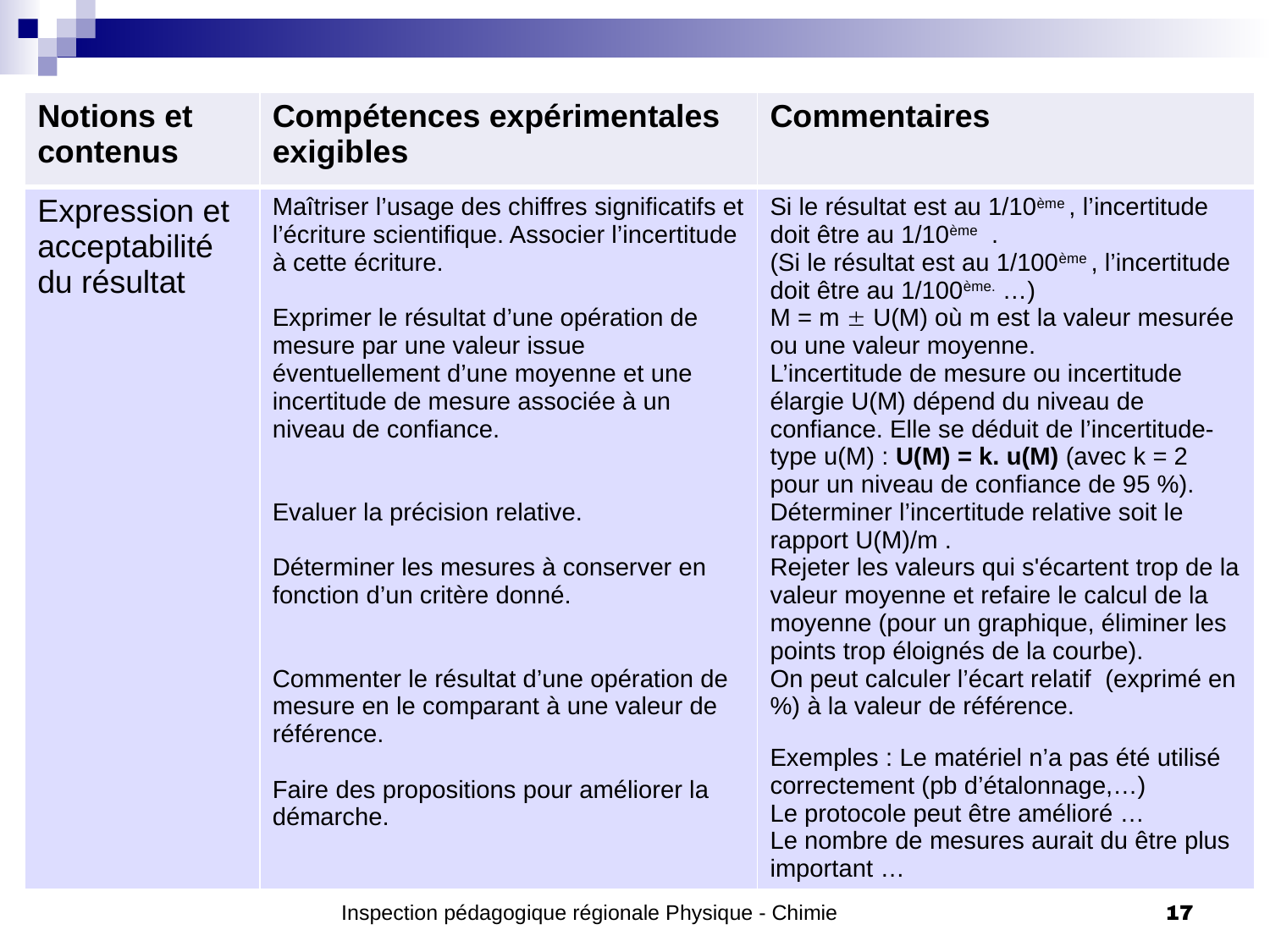

| Notions et contenus | Compétences expérimentales exigibles | Commentaires |
| --- | --- | --- |
| Expression et acceptabilité du résultat | Maîtriser l’usage des chiffres significatifs et l’écriture scientifique. Associer l’incertitude à cette écriture. Exprimer le résultat d’une opération de mesure par une valeur issue éventuellement d’une moyenne et une incertitude de mesure associée à un niveau de confiance. Evaluer la précision relative. Déterminer les mesures à conserver en fonction d’un critère donné. Commenter le résultat d’une opération de mesure en le comparant à une valeur de référence. Faire des propositions pour améliorer la démarche. | Si le résultat est au 1/10ème , l’incertitude doit être au 1/10ème . (Si le résultat est au 1/100ème , l’incertitude doit être au 1/100ème. …) M = m ± U(M) où m est la valeur mesurée ou une valeur moyenne. L’incertitude de mesure ou incertitude élargie U(M) dépend du niveau de confiance. Elle se déduit de l’incertitude-type u(M) : U(M) = k. u(M) (avec k = 2 pour un niveau de confiance de 95 %). Déterminer l’incertitude relative soit le rapport U(M)/m . Rejeter les valeurs qui s'écartent trop de la valeur moyenne et refaire le calcul de la moyenne (pour un graphique, éliminer les points trop éloignés de la courbe). On peut calculer l’écart relatif (exprimé en %) à la valeur de référence. Exemples : Le matériel n’a pas été utilisé correctement (pb d’étalonnage,…) Le protocole peut être amélioré … Le nombre de mesures aurait du être plus important … |
17
Inspection pédagogique régionale Physique - Chimie